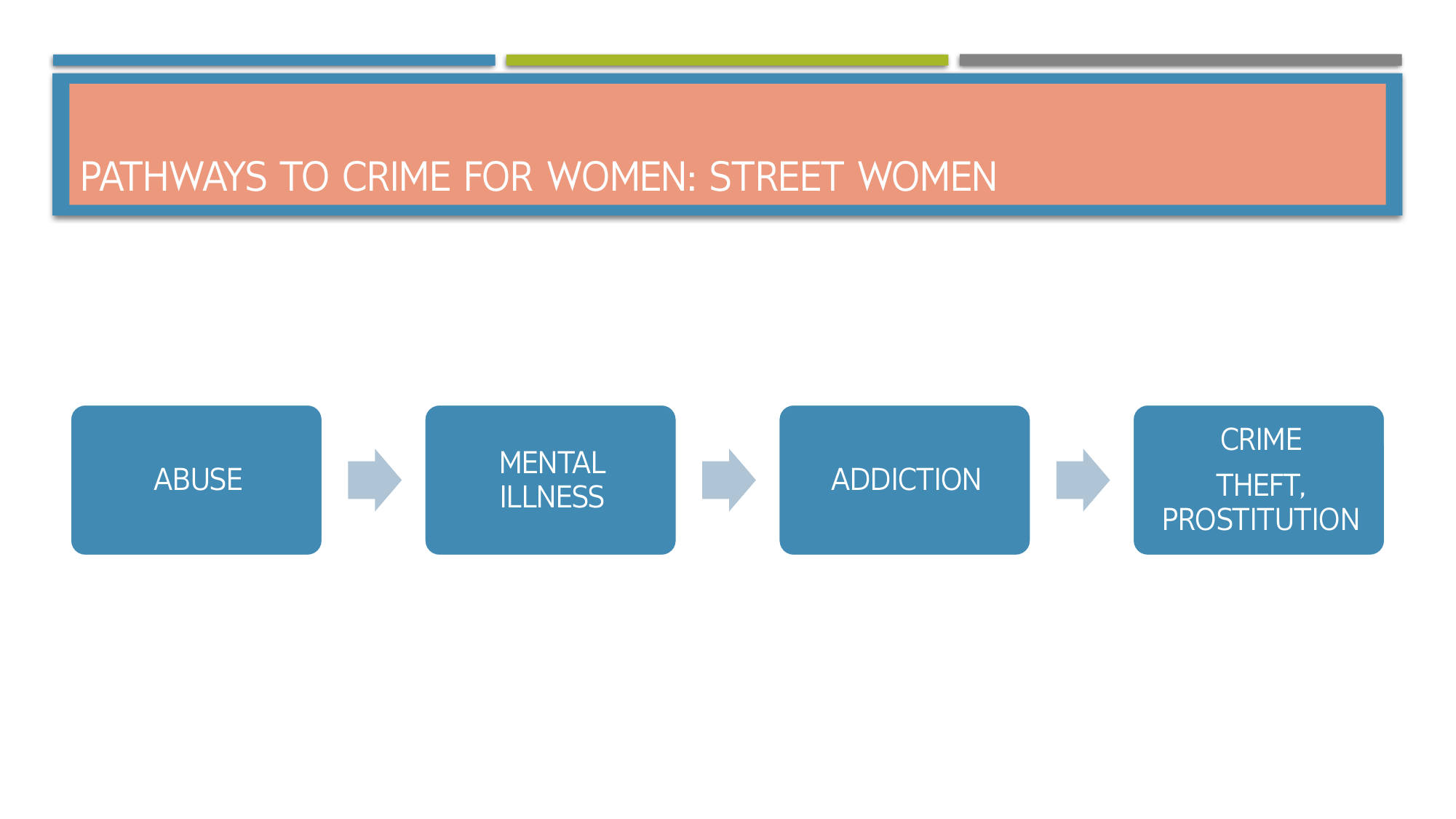

# Pathways to crime for women: street women
ABUSE

MENTAL ILLNESS

ADDICTION

CRIME
THEFT, PROSTITUTION